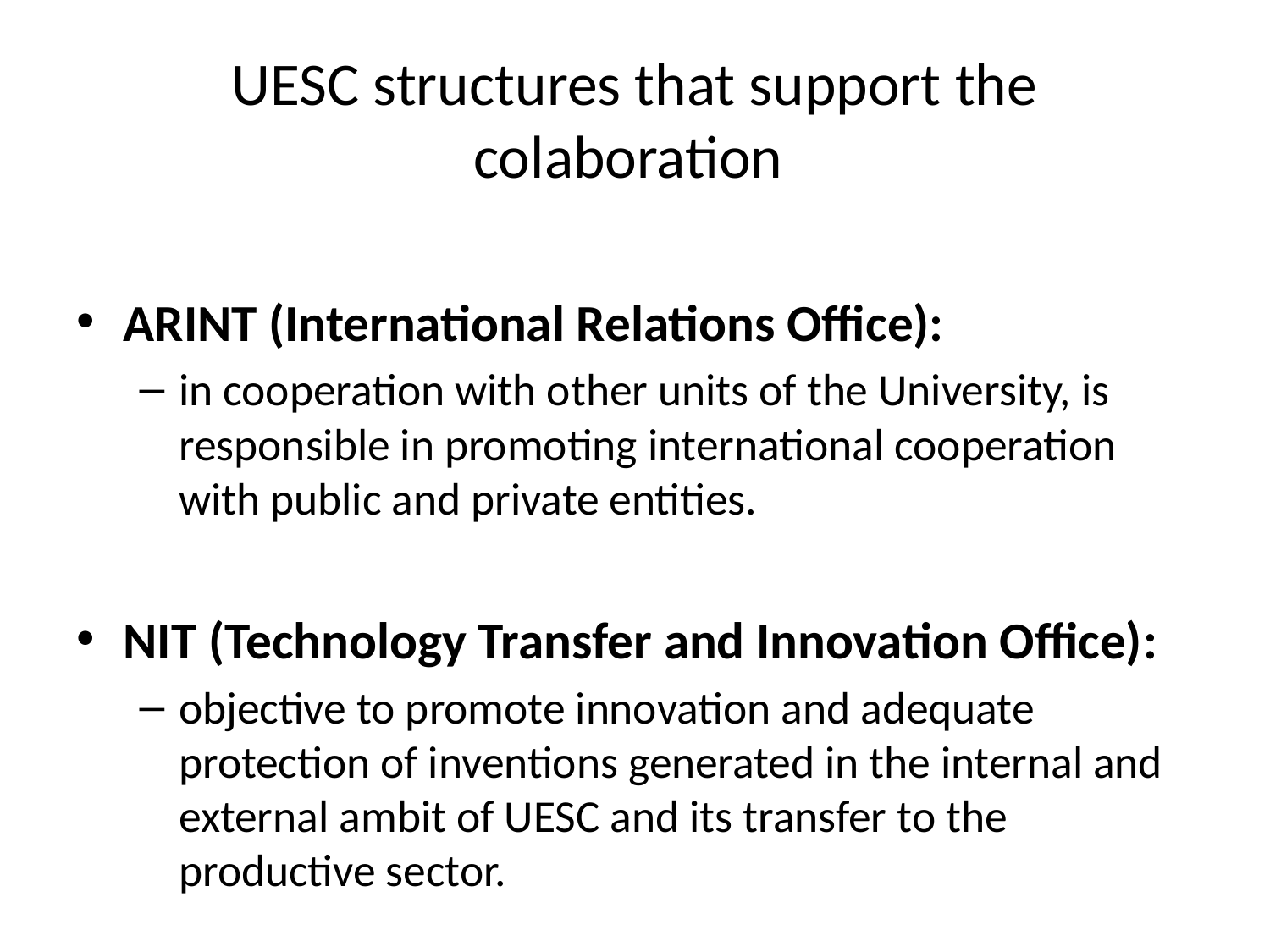

# UESC structures that support the colaboration
ARINT (International Relations Office):
in cooperation with other units of the University, is responsible in promoting international cooperation with public and private entities.

NIT (Technology Transfer and Innovation Office):
objective to promote innovation and adequate protection of inventions generated in the internal and external ambit of UESC and its transfer to the productive sector.